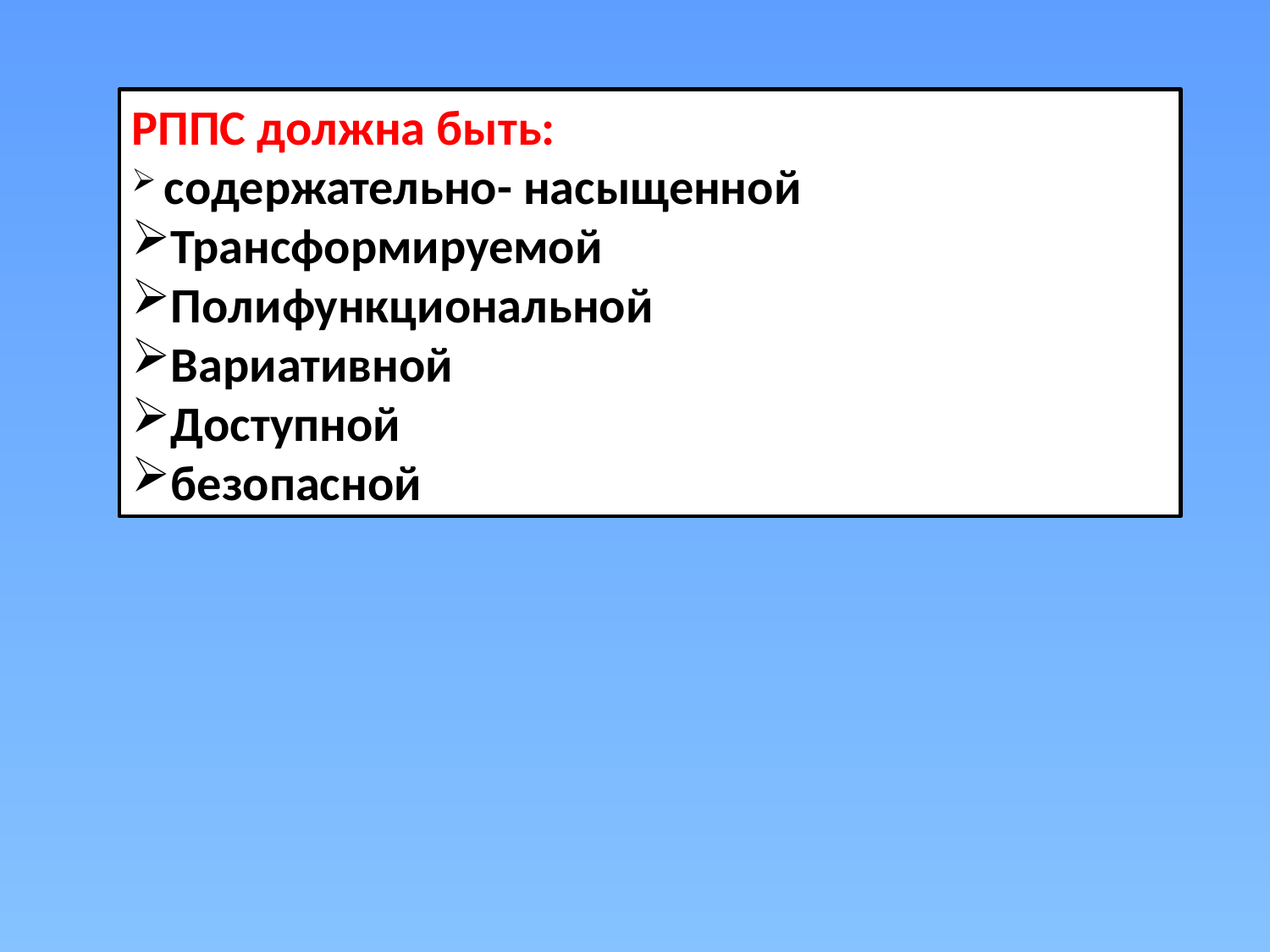

РППС должна быть:
 содержательно- насыщенной
Трансформируемой
Полифункциональной
Вариативной
Доступной
безопасной